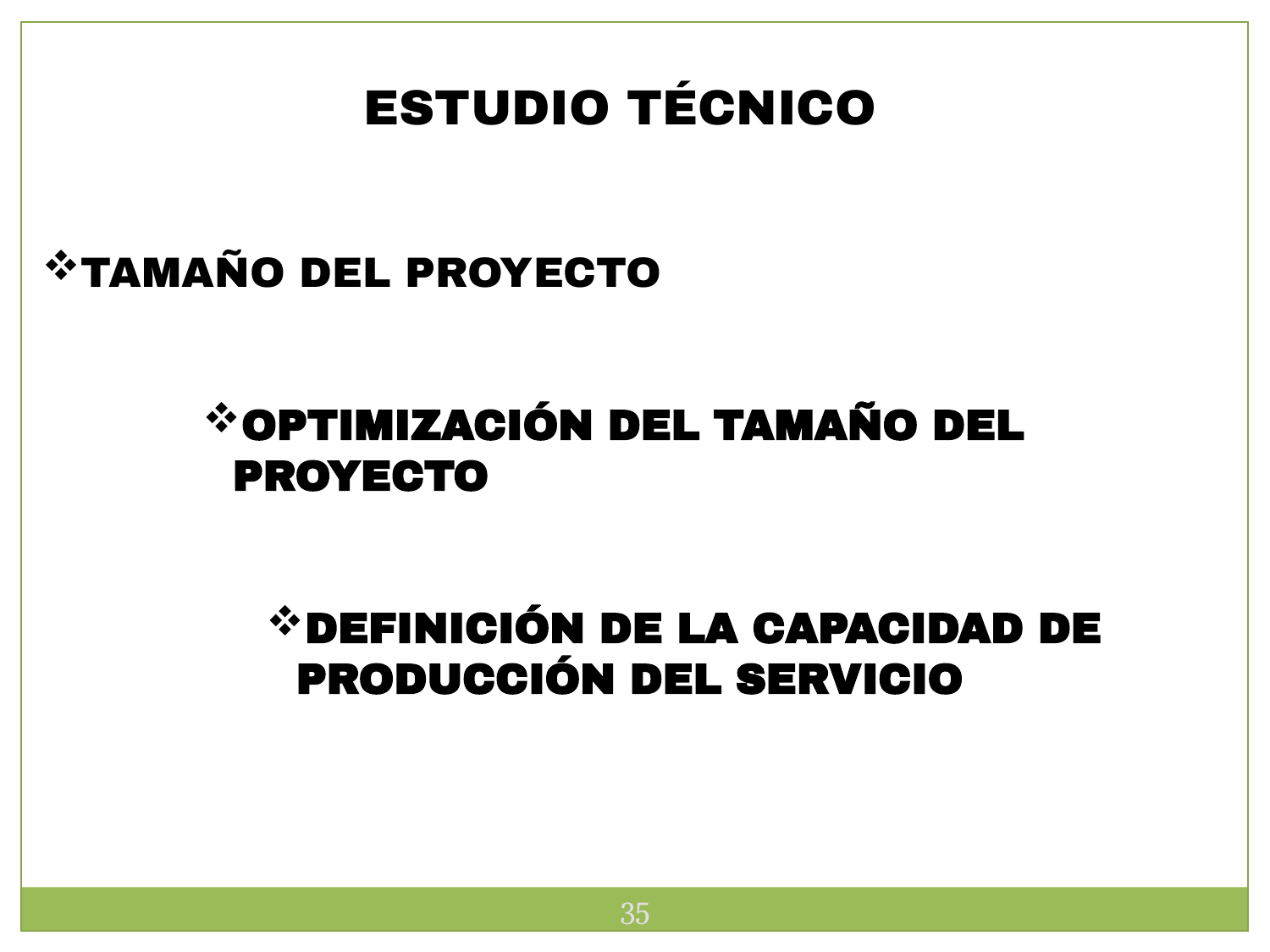

ESTUDIO TÉCNICO

TAMAÑO DEL PROYECTO

OPTIMIZACIÓN DEL TAMAÑO DEL PROYECTO

DEFINICIÓN DE LA CAPACIDAD DE     PRODUCCIÓN DEL SERVICIO
35